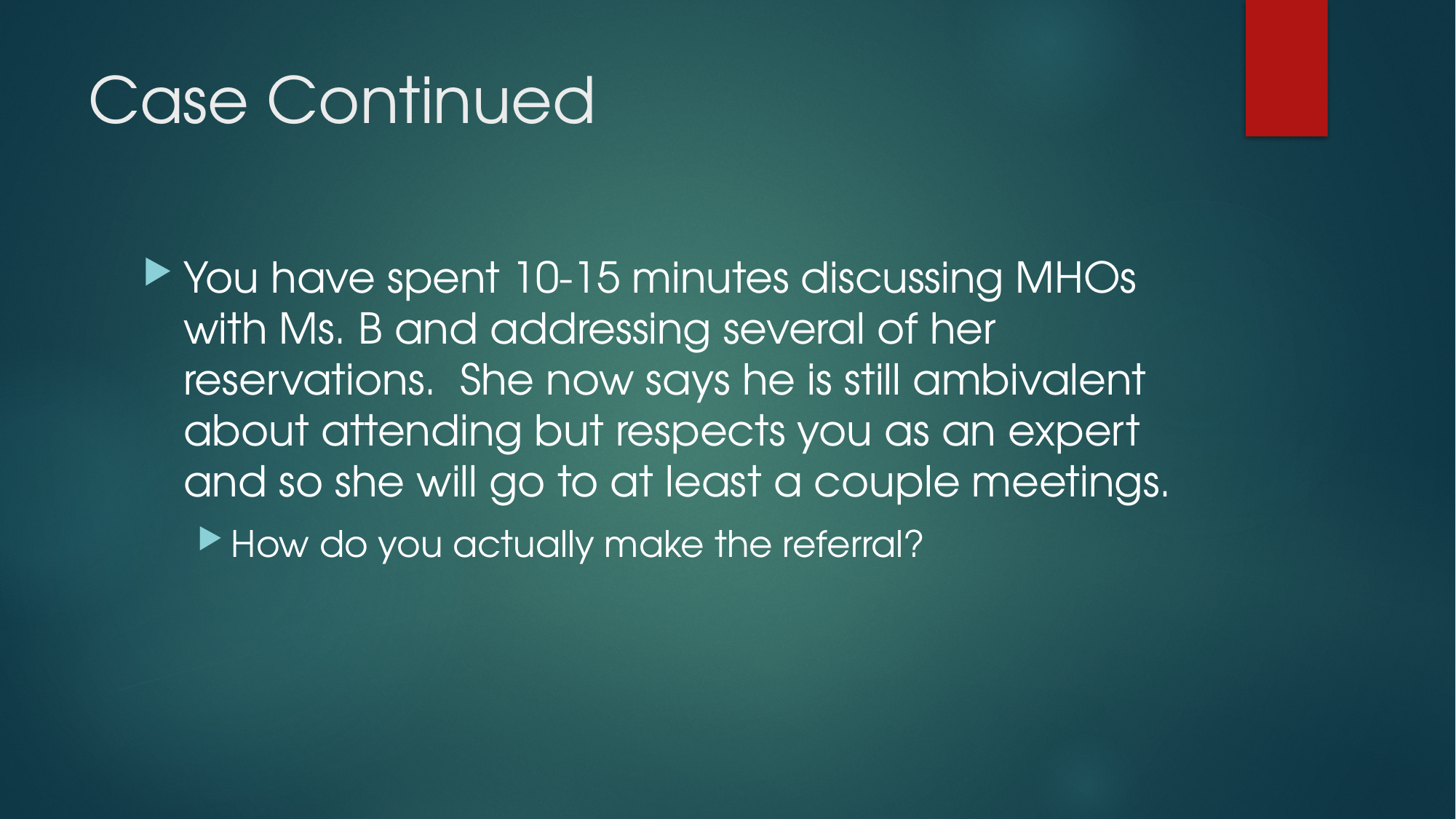

# Case Continued
You have spent 10-15 minutes discussing MHOs with Ms. B and addressing several of her reservations.  She now says he is still ambivalent about attending but respects you as an expert and so she will go to at least a couple meetings.
How do you actually make the referral?